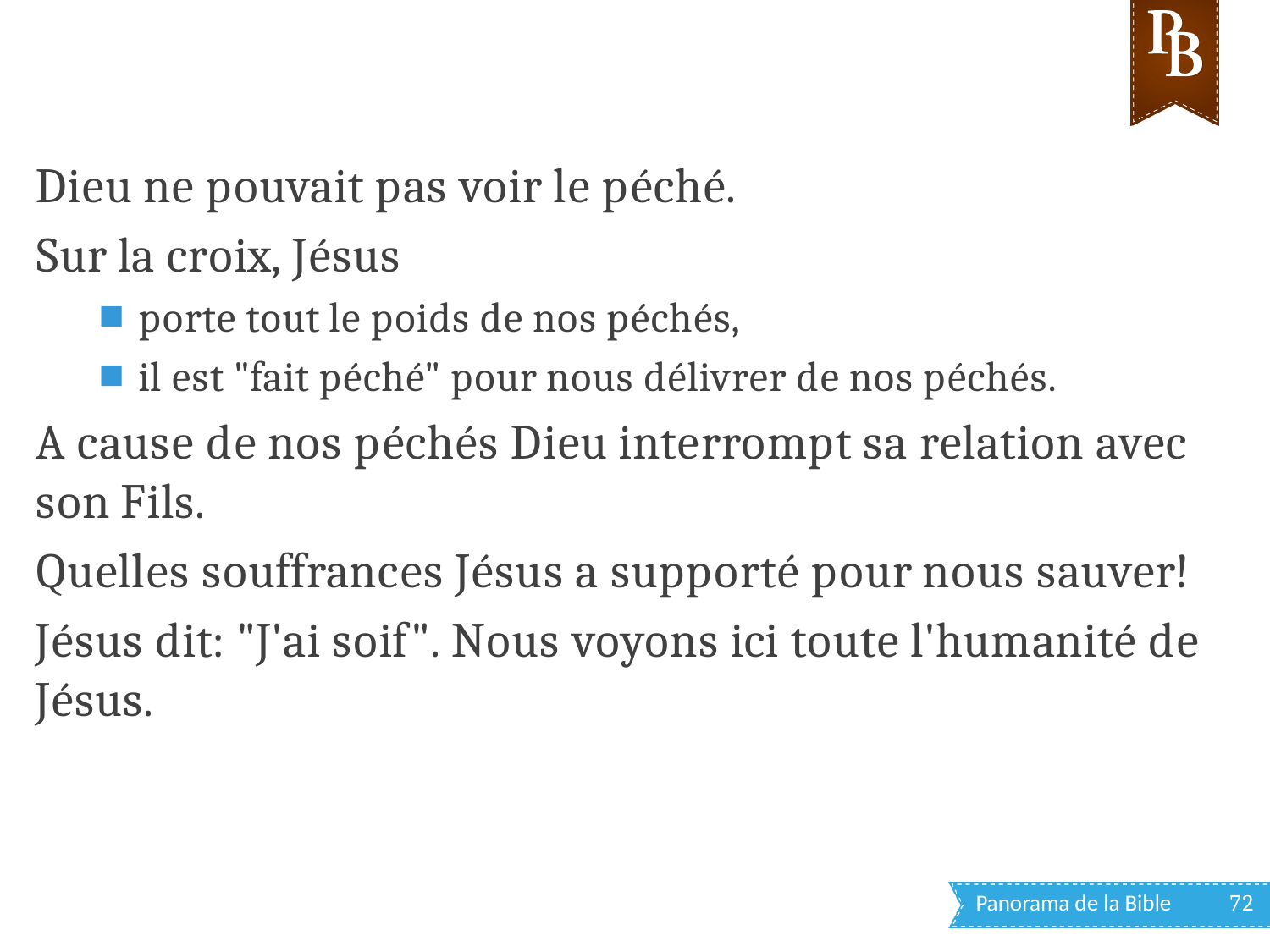

Dieu ne pouvait pas voir le péché.
Sur la croix, Jésus
porte tout le poids de nos péchés,
il est "fait péché" pour nous délivrer de nos péchés.
A cause de nos péchés Dieu interrompt sa relation avec son Fils.
Quelles souffrances Jésus a supporté pour nous sauver!
Jésus dit: "J'ai soif". Nous voyons ici toute l'humanité de Jésus.